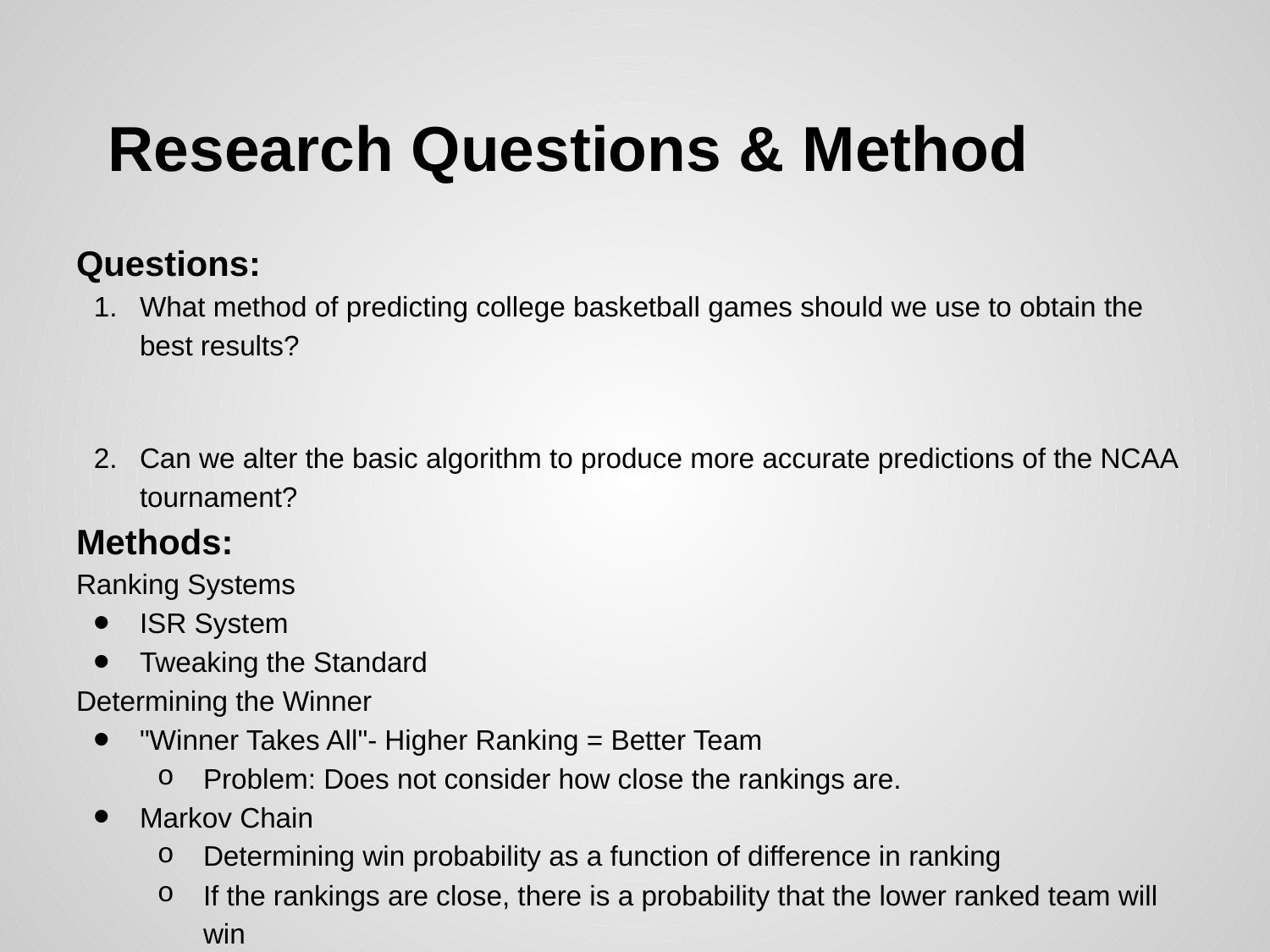

# Research Questions & Method
Questions:
What method of predicting college basketball games should we use to obtain the best results?

Can we alter the basic algorithm to produce more accurate predictions of the NCAA tournament?
Methods:
Ranking Systems
ISR System
Tweaking the Standard
Determining the Winner
"Winner Takes All"- Higher Ranking = Better Team
Problem: Does not consider how close the rankings are.
Markov Chain
Determining win probability as a function of difference in ranking
If the rankings are close, there is a probability that the lower ranked team will win